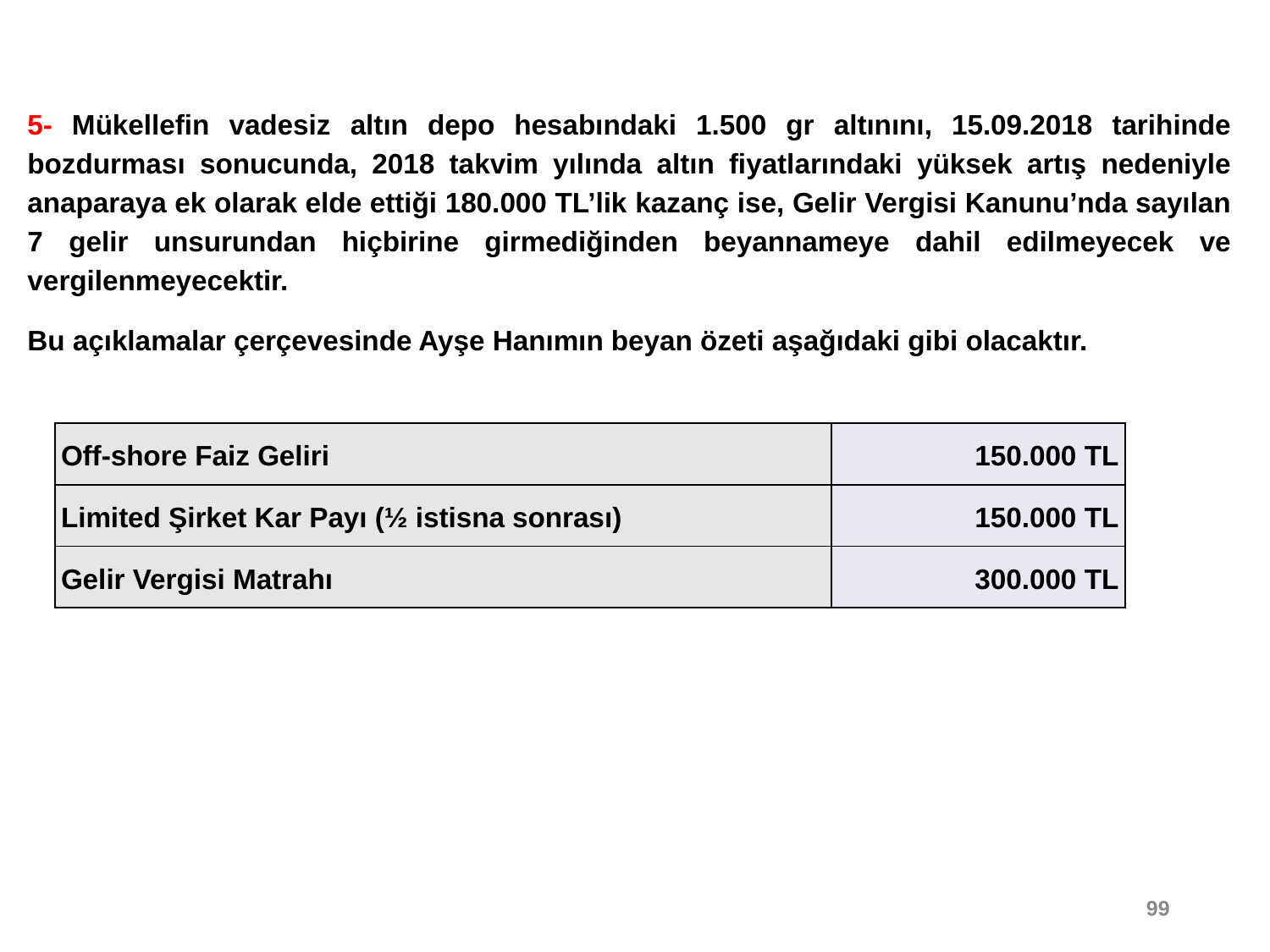

5- Mükellefin vadesiz altın depo hesabındaki 1.500 gr altınını, 15.09.2018 tarihinde bozdurması sonucunda, 2018 takvim yılında altın fiyatlarındaki yüksek artış nedeniyle anaparaya ek olarak elde ettiği 180.000 TL’lik kazanç ise, Gelir Vergisi Kanunu’nda sayılan 7 gelir unsurundan hiçbirine girmediğinden beyannameye dahil edilmeyecek ve vergilenmeyecektir.
Bu açıklamalar çerçevesinde Ayşe Hanımın beyan özeti aşağıdaki gibi olacaktır.

| Off-shore Faiz Geliri | 150.000 TL |
| --- | --- |
| Limited Şirket Kar Payı (½ istisna sonrası) | 150.000 TL |
| Gelir Vergisi Matrahı | 300.000 TL |
99